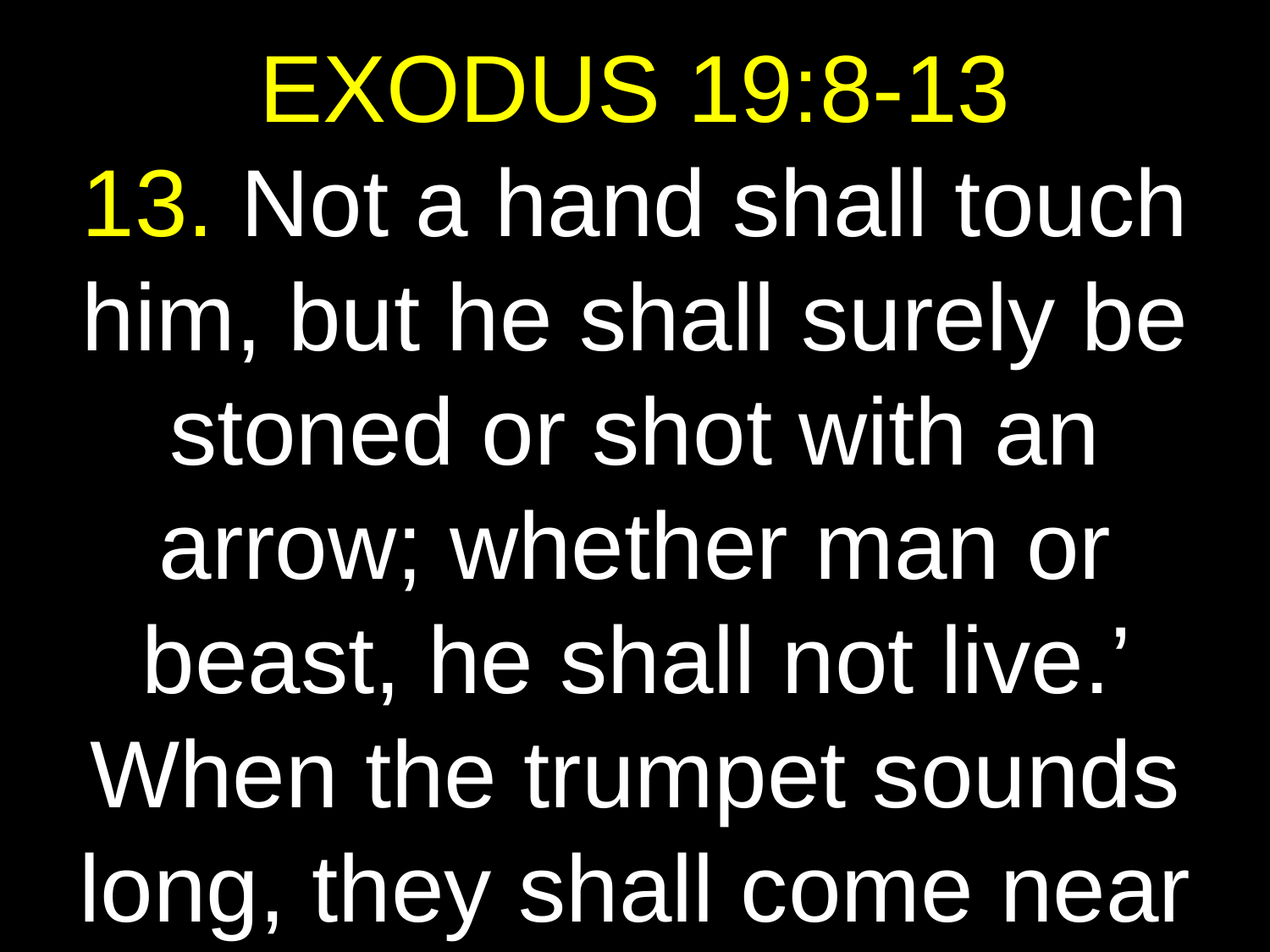

EXODUS 19:8-13
13. Not a hand shall touch him, but he shall surely be stoned or shot with an arrow; whether man or beast, he shall not live.’ When the trumpet sounds long, they shall come near the mountain.”